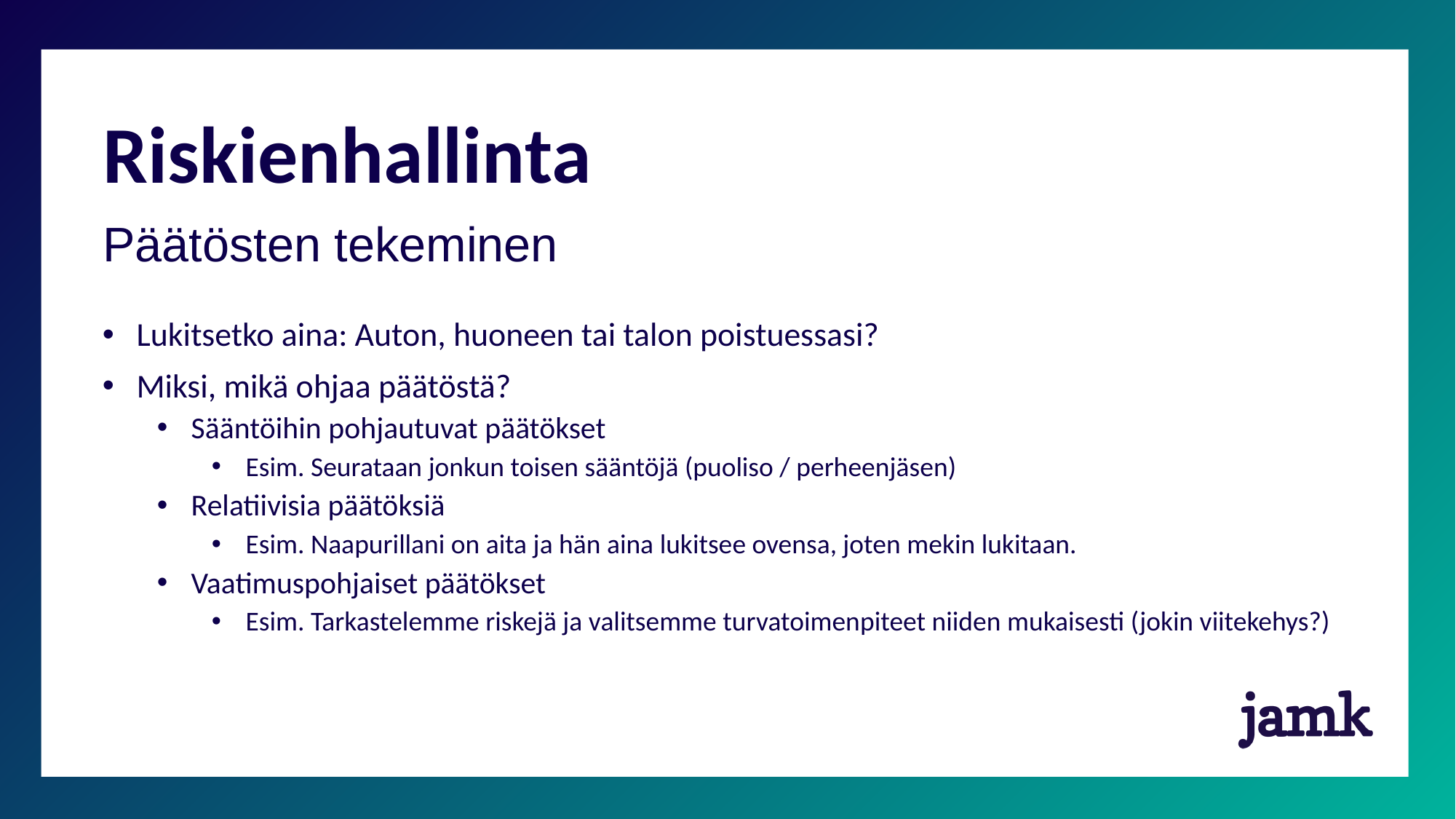

# Riskienhallinta
Päätösten tekeminen
Lukitsetko aina: Auton, huoneen tai talon poistuessasi?
Miksi, mikä ohjaa päätöstä?
Sääntöihin pohjautuvat päätökset
Esim. Seurataan jonkun toisen sääntöjä (puoliso / perheenjäsen)
Relatiivisia päätöksiä
Esim. Naapurillani on aita ja hän aina lukitsee ovensa, joten mekin lukitaan.
Vaatimuspohjaiset päätökset
Esim. Tarkastelemme riskejä ja valitsemme turvatoimenpiteet niiden mukaisesti (jokin viitekehys?)